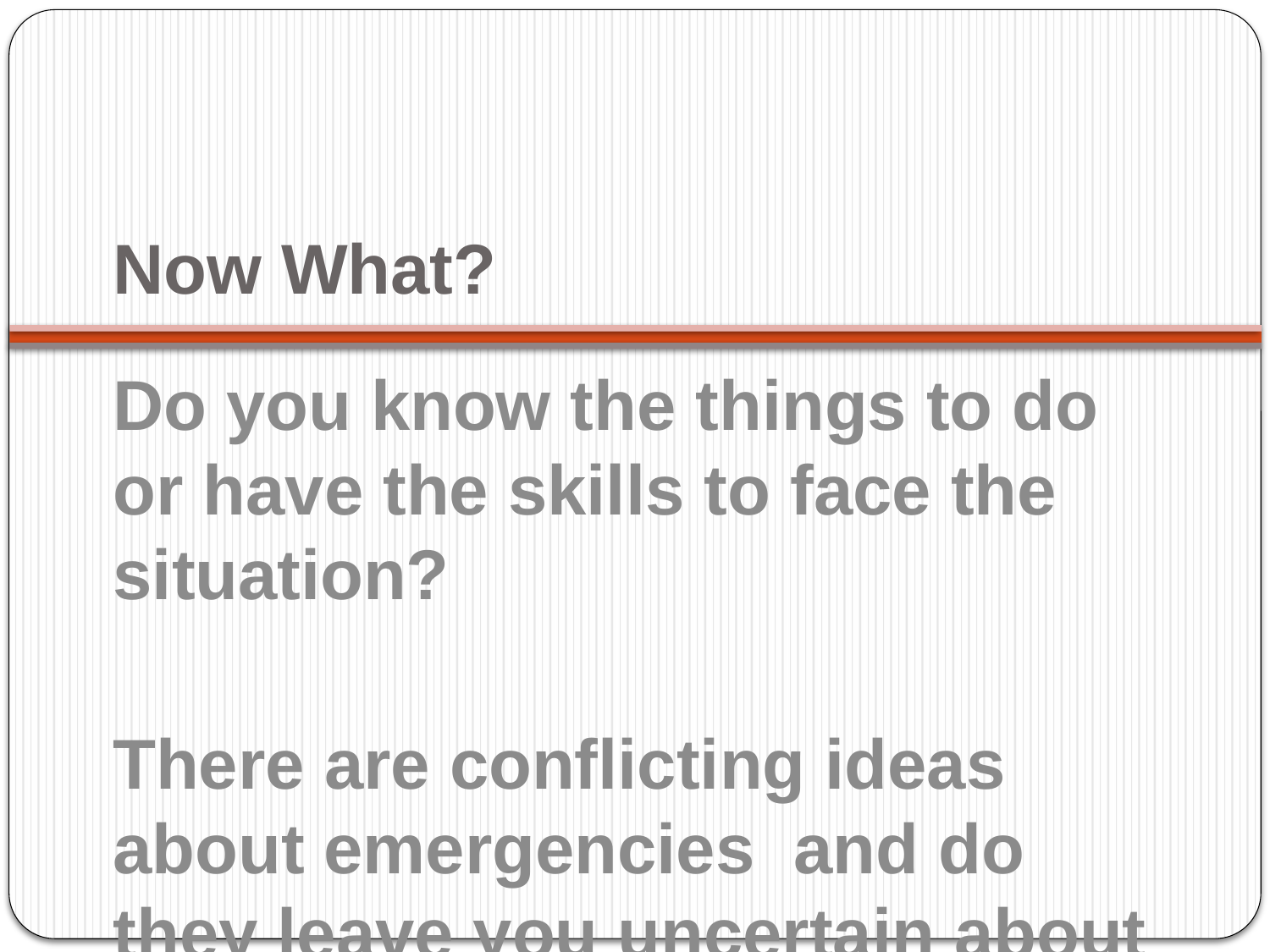

# Now What?
Do you know the things to do or have the skills to face the situation?

There are conflicting ideas about emergencies  and do they leave you uncertain about the next steps?